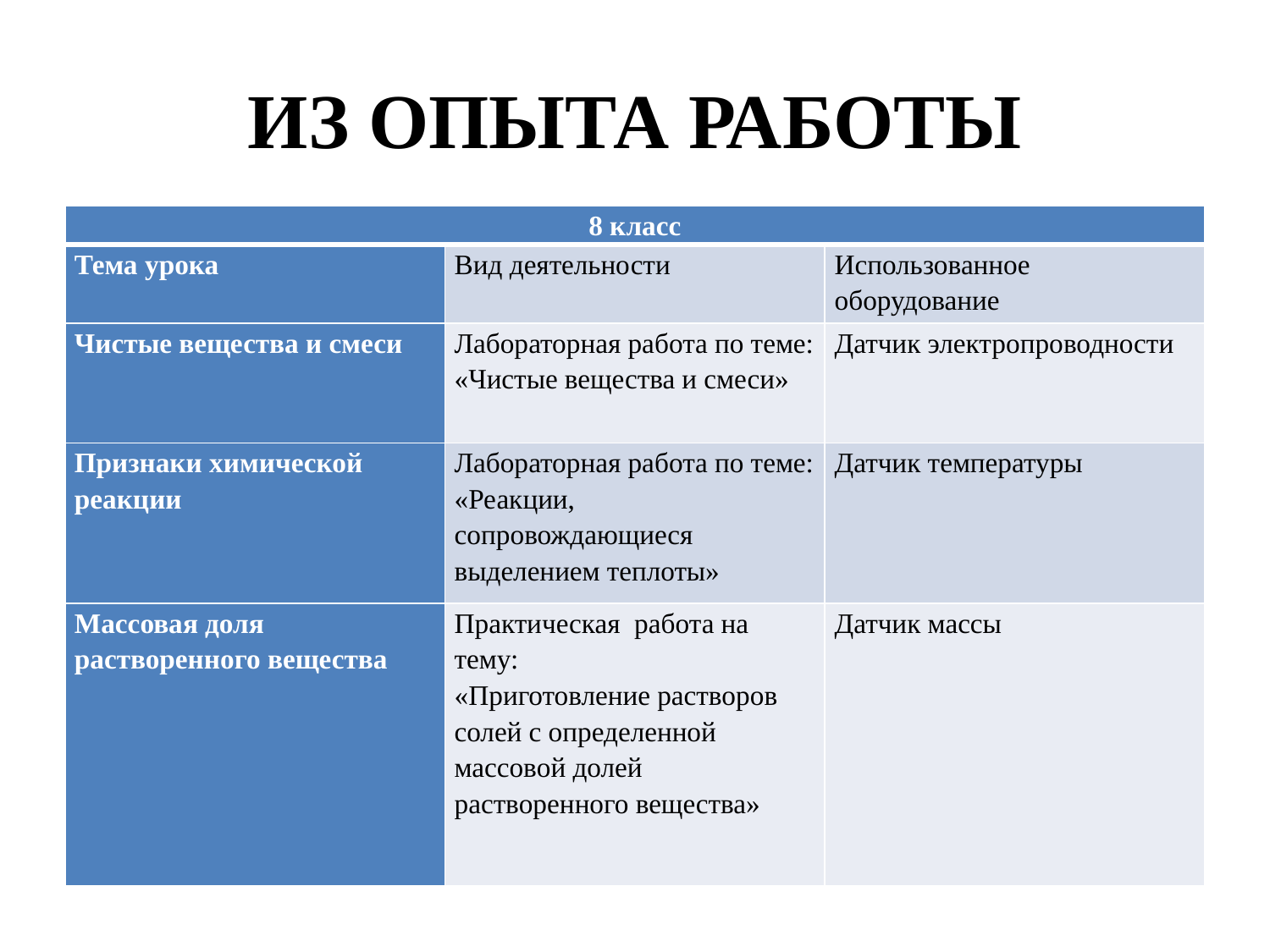

# ИЗ ОПЫТА РАБОТЫ
| 8 класс |  |  |
| --- | --- | --- |
| Тема урока | Вид деятельности | Использованное оборудование |
| Чистые вещества и смеси | Лабораторная работа по теме: «Чистые вещества и смеси» | Датчик электропроводности |
| Признаки химической реакции | Лабораторная работа по теме: «Реакции, сопровождающиеся выделением теплоты» | Датчик температуры |
| Массовая доля растворенного вещества | Практическая работа на тему: «Приготовление растворов солей с определенной массовой долей растворенного вещества» | Датчик массы |